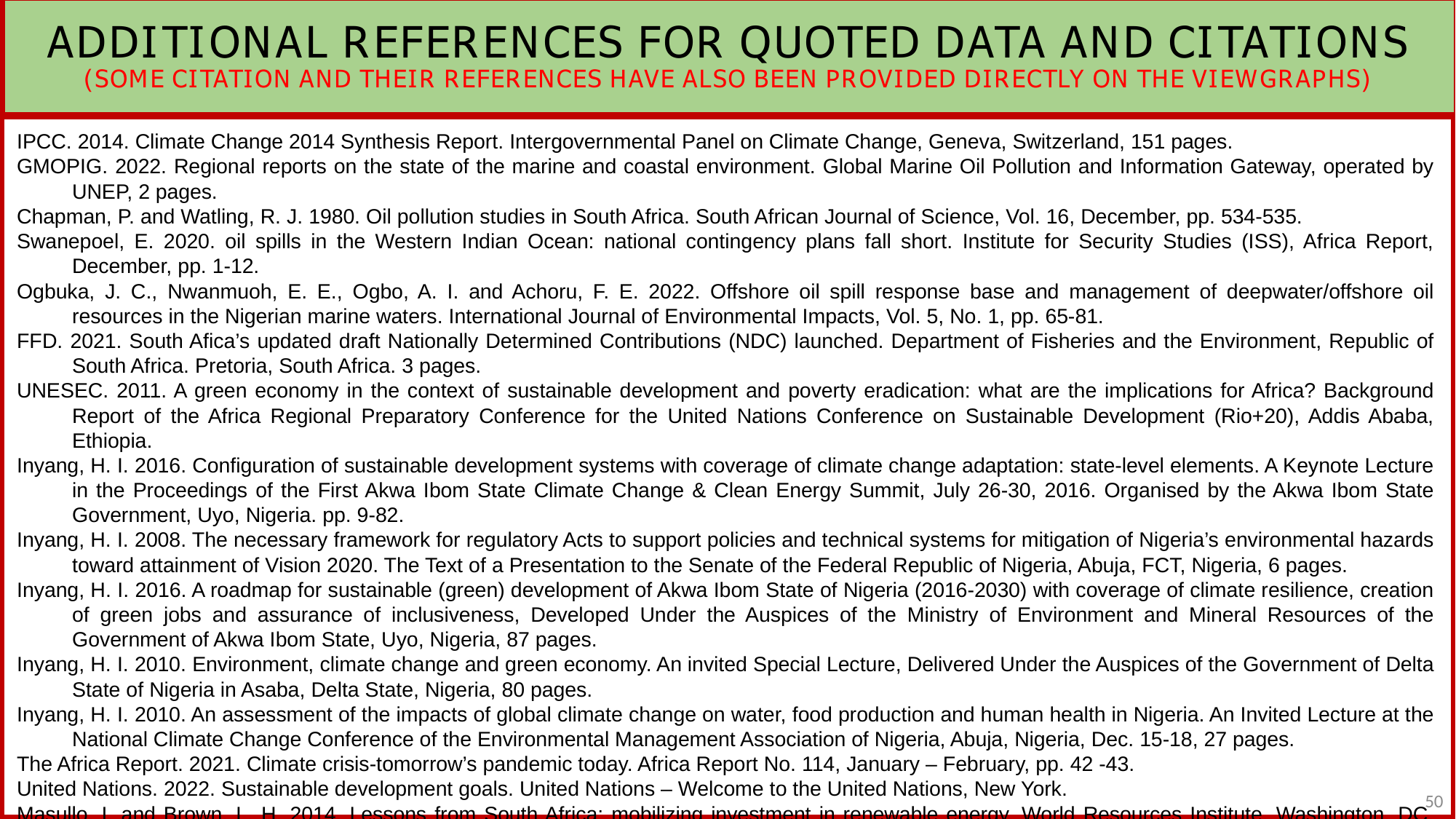

ADDITIONAL REFERENCES FOR QUOTED DATA AND CITATIONS
(SOME CITATION AND THEIR REFERENCES HAVE ALSO BEEN PROVIDED DIRECTLY ON THE VIEWGRAPHS)
IPCC. 2014. Climate Change 2014 Synthesis Report. Intergovernmental Panel on Climate Change, Geneva, Switzerland, 151 pages.
GMOPIG. 2022. Regional reports on the state of the marine and coastal environment. Global Marine Oil Pollution and Information Gateway, operated by UNEP, 2 pages.
Chapman, P. and Watling, R. J. 1980. Oil pollution studies in South Africa. South African Journal of Science, Vol. 16, December, pp. 534-535.
Swanepoel, E. 2020. oil spills in the Western Indian Ocean: national contingency plans fall short. Institute for Security Studies (ISS), Africa Report, December, pp. 1-12.
Ogbuka, J. C., Nwanmuoh, E. E., Ogbo, A. I. and Achoru, F. E. 2022. Offshore oil spill response base and management of deepwater/offshore oil resources in the Nigerian marine waters. International Journal of Environmental Impacts, Vol. 5, No. 1, pp. 65-81.
FFD. 2021. South Afica’s updated draft Nationally Determined Contributions (NDC) launched. Department of Fisheries and the Environment, Republic of South Africa. Pretoria, South Africa. 3 pages.
UNESEC. 2011. A green economy in the context of sustainable development and poverty eradication: what are the implications for Africa? Background Report of the Africa Regional Preparatory Conference for the United Nations Conference on Sustainable Development (Rio+20), Addis Ababa, Ethiopia.
Inyang, H. I. 2016. Configuration of sustainable development systems with coverage of climate change adaptation: state-level elements. A Keynote Lecture in the Proceedings of the First Akwa Ibom State Climate Change & Clean Energy Summit, July 26-30, 2016. Organised by the Akwa Ibom State Government, Uyo, Nigeria. pp. 9-82.
Inyang, H. I. 2008. The necessary framework for regulatory Acts to support policies and technical systems for mitigation of Nigeria’s environmental hazards toward attainment of Vision 2020. The Text of a Presentation to the Senate of the Federal Republic of Nigeria, Abuja, FCT, Nigeria, 6 pages.
Inyang, H. I. 2016. A roadmap for sustainable (green) development of Akwa Ibom State of Nigeria (2016-2030) with coverage of climate resilience, creation of green jobs and assurance of inclusiveness, Developed Under the Auspices of the Ministry of Environment and Mineral Resources of the Government of Akwa Ibom State, Uyo, Nigeria, 87 pages.
Inyang, H. I. 2010. Environment, climate change and green economy. An invited Special Lecture, Delivered Under the Auspices of the Government of Delta State of Nigeria in Asaba, Delta State, Nigeria, 80 pages.
Inyang, H. I. 2010. An assessment of the impacts of global climate change on water, food production and human health in Nigeria. An Invited Lecture at the National Climate Change Conference of the Environmental Management Association of Nigeria, Abuja, Nigeria, Dec. 15-18, 27 pages.
The Africa Report. 2021. Climate crisis-tomorrow’s pandemic today. Africa Report No. 114, January – February, pp. 42 -43.
United Nations. 2022. Sustainable development goals. United Nations – Welcome to the United Nations, New York.
Masullo, I. and Brown, L. H. 2014. Lessons from South Africa: mobilizing investment in renewable energy. World Resources Institute, Washington, DC. USA. 5 pages.
50